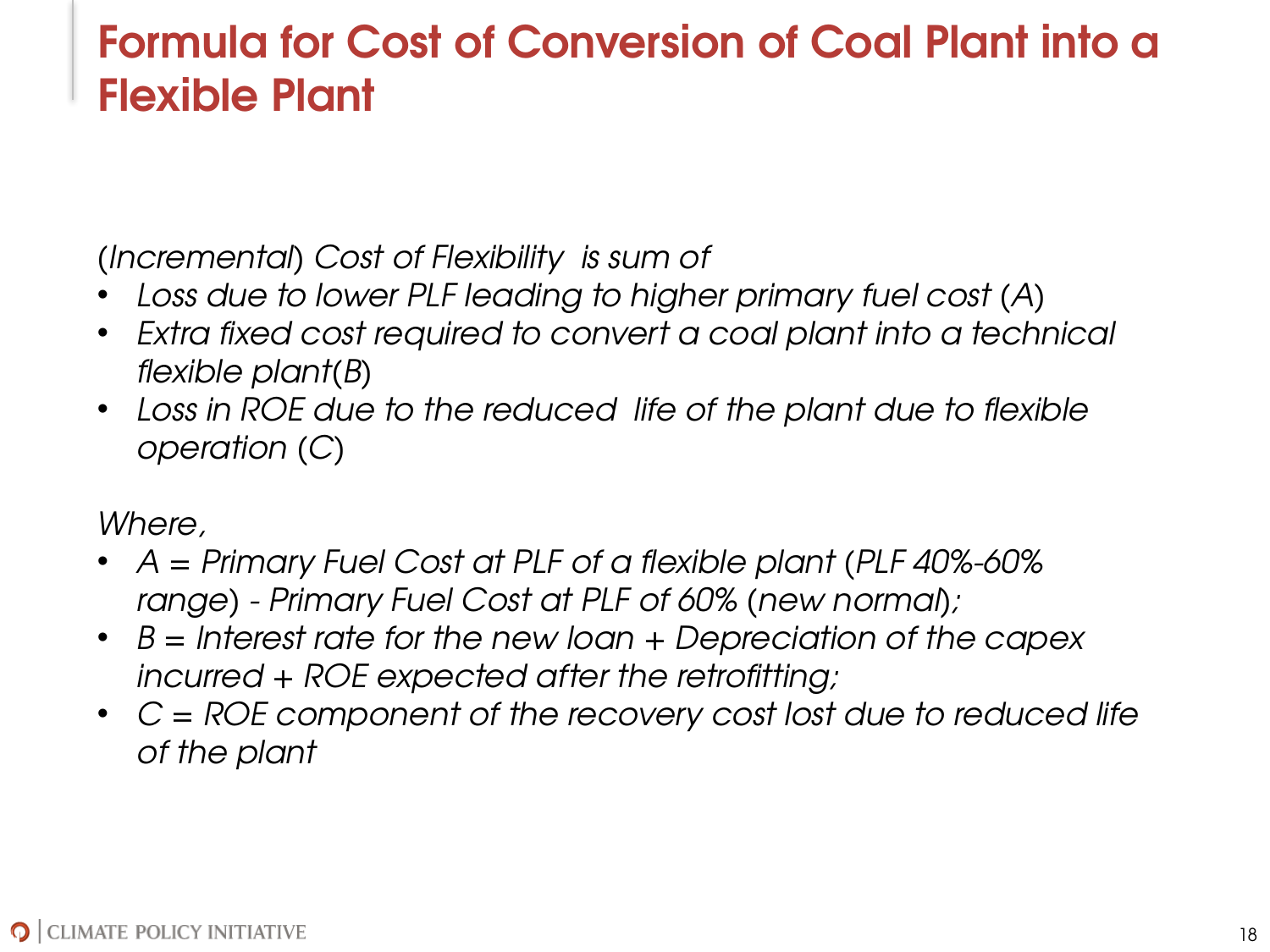

# Formula for Cost of Conversion of Coal Plant into a Flexible Plant
(Incremental) Cost of Flexibility  is sum of
Loss due to lower PLF leading to higher primary fuel cost (A)
Extra fixed cost required to convert a coal plant into a technical flexible plant(B)
Loss in ROE due to the reduced  life of the plant due to flexible operation (C)

Where,
A = Primary Fuel Cost at PLF of a flexible plant (PLF 40%-60% range) - Primary Fuel Cost at PLF of 60% (new normal);
B = Interest rate for the new loan + Depreciation of the capex incurred + ROE expected after the retrofitting;
C = ROE component of the recovery cost lost due to reduced life of the plant